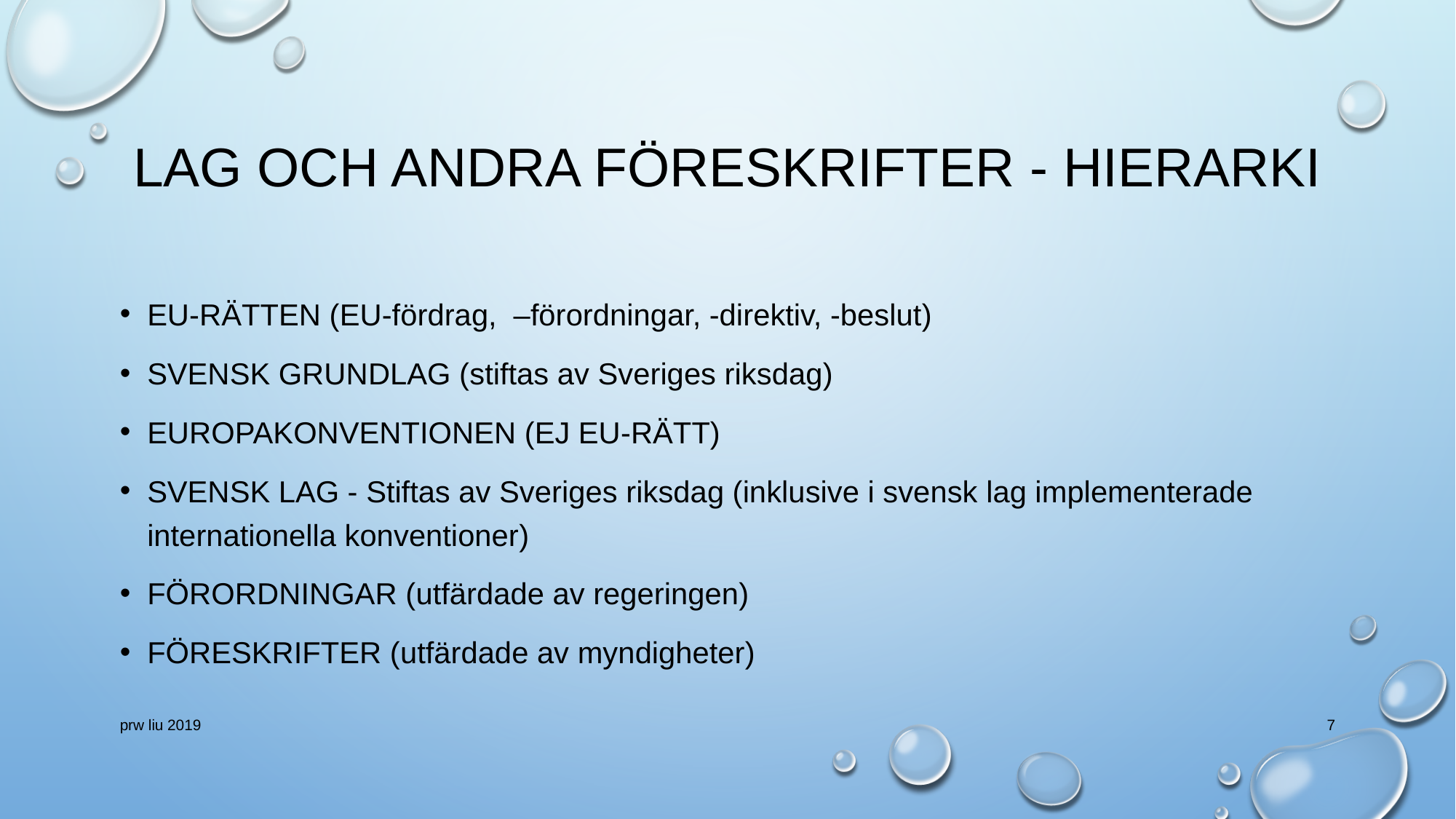

# Lag och andra föreskrifter - hierarki
EU-rätten (EU-fördrag,  –förordningar, -direktiv, -beslut)
Svensk grundlag (stiftas av Sveriges riksdag)
Europakonventionen (ej EU-rätt)
Svensk Lag - Stiftas av Sveriges riksdag (inklusive i svensk lag implementerade internationella konventioner)
Förordningar (utfärdade av regeringen)
Föreskrifter (utfärdade av myndigheter)
prw liu 2019
7